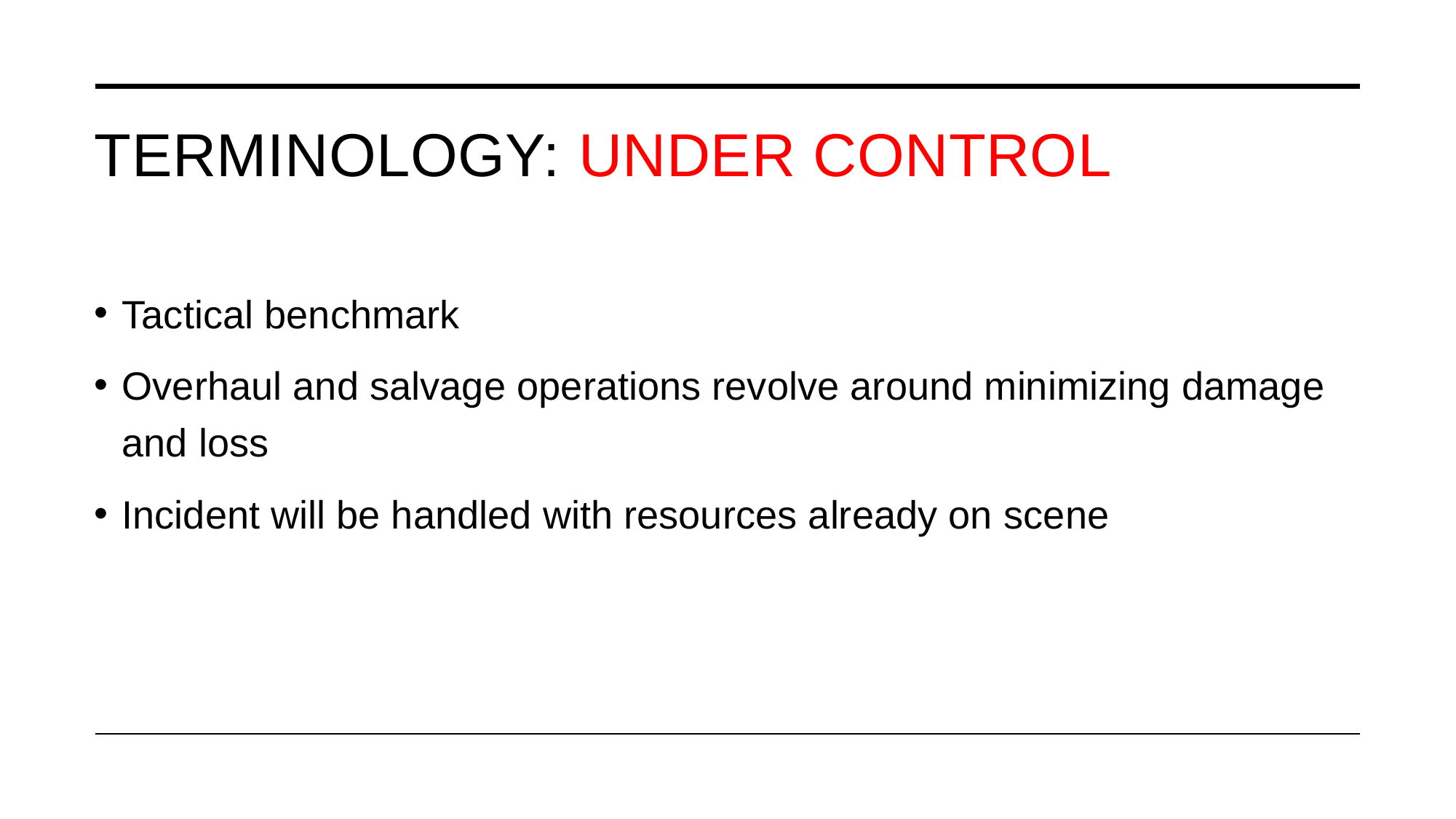

# Terminology: under control
Tactical benchmark
Overhaul and salvage operations revolve around minimizing damage and loss
Incident will be handled with resources already on scene